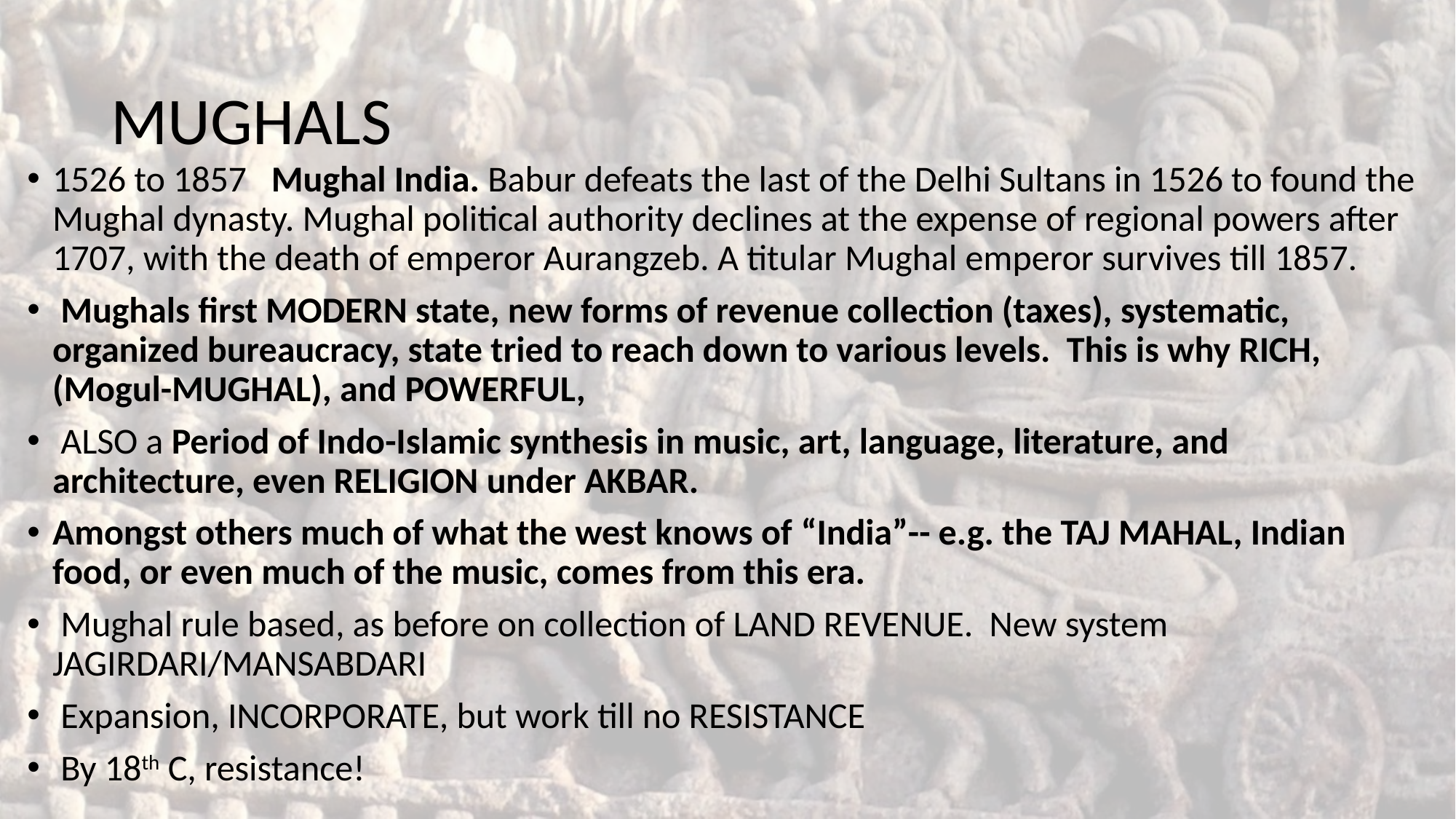

# MUGHALS
1526 to 1857   Mughal India. Babur defeats the last of the Delhi Sultans in 1526 to found the Mughal dynasty. Mughal political authority declines at the expense of regional powers after 1707, with the death of emperor Aurangzeb. A titular Mughal emperor survives till 1857.
 Mughals first MODERN state, new forms of revenue collection (taxes), systematic, organized bureaucracy, state tried to reach down to various levels.  This is why RICH, (Mogul-MUGHAL), and POWERFUL,
 ALSO a Period of Indo-Islamic synthesis in music, art, language, literature, and architecture, even RELIGION under AKBAR.
Amongst others much of what the west knows of “India”-- e.g. the TAJ MAHAL, Indian food, or even much of the music, comes from this era.
 Mughal rule based, as before on collection of LAND REVENUE.  New system JAGIRDARI/MANSABDARI
 Expansion, INCORPORATE, but work till no RESISTANCE
 By 18th C, resistance!